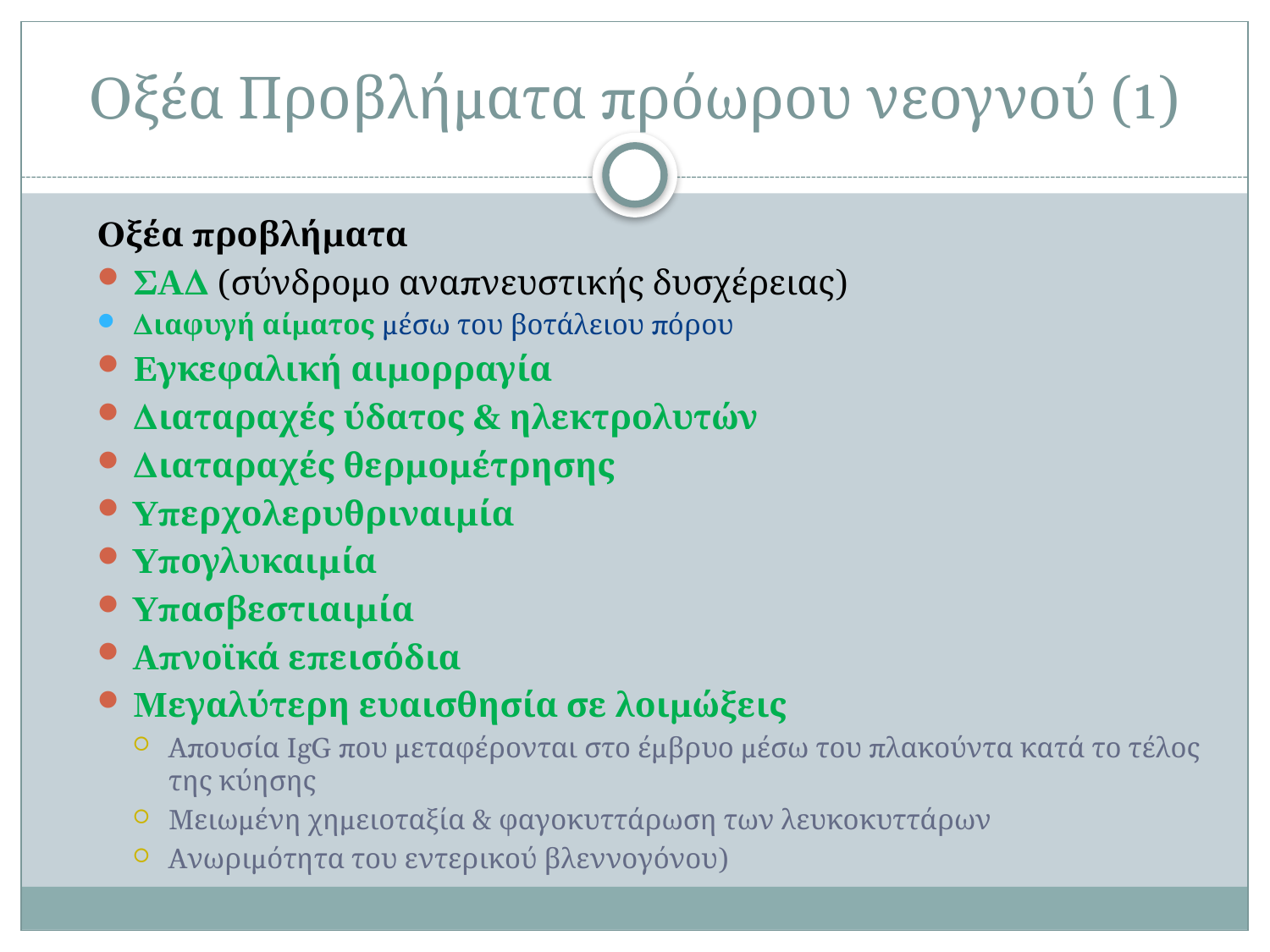

# Οξέα Προβλήματα πρόωρου νεογνού (1)
Οξέα προβλήματα
ΣΑΔ (σύνδρομο αναπνευστικής δυσχέρειας)
Διαφυγή αίματος μέσω του βοτάλειου πόρου
Εγκεφαλική αιμορραγία
Διαταραχές ύδατος & ηλεκτρολυτών
Διαταραχές θερμομέτρησης
Υπερχολερυθριναιμία
Υπογλυκαιμία
Υπασβεστιαιμία
Απνοϊκά επεισόδια
Μεγαλύτερη ευαισθησία σε λοιμώξεις
Απουσία IgG που μεταφέρονται στο έμβρυο μέσω του πλακούντα κατά το τέλος της κύησης
Μειωμένη χημειοταξία & φαγοκυττάρωση των λευκοκυττάρων
Ανωριμότητα του εντερικού βλεννογόνου)